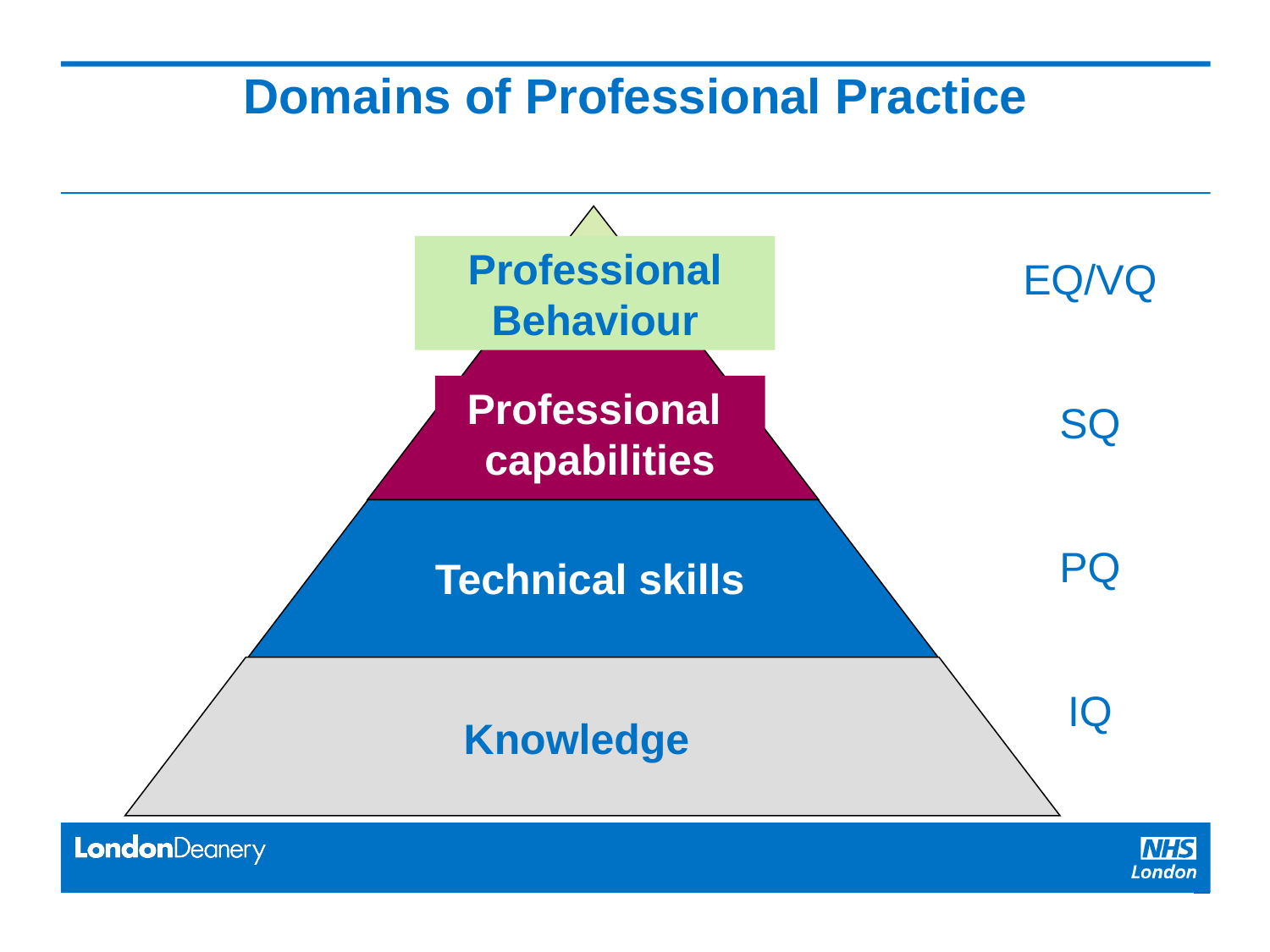

# Domains of Professional Practice

Professional Behaviour
EQ/VQ

SQ

PQ

IQ

Professional
capabilities
Technical skills
Knowledge